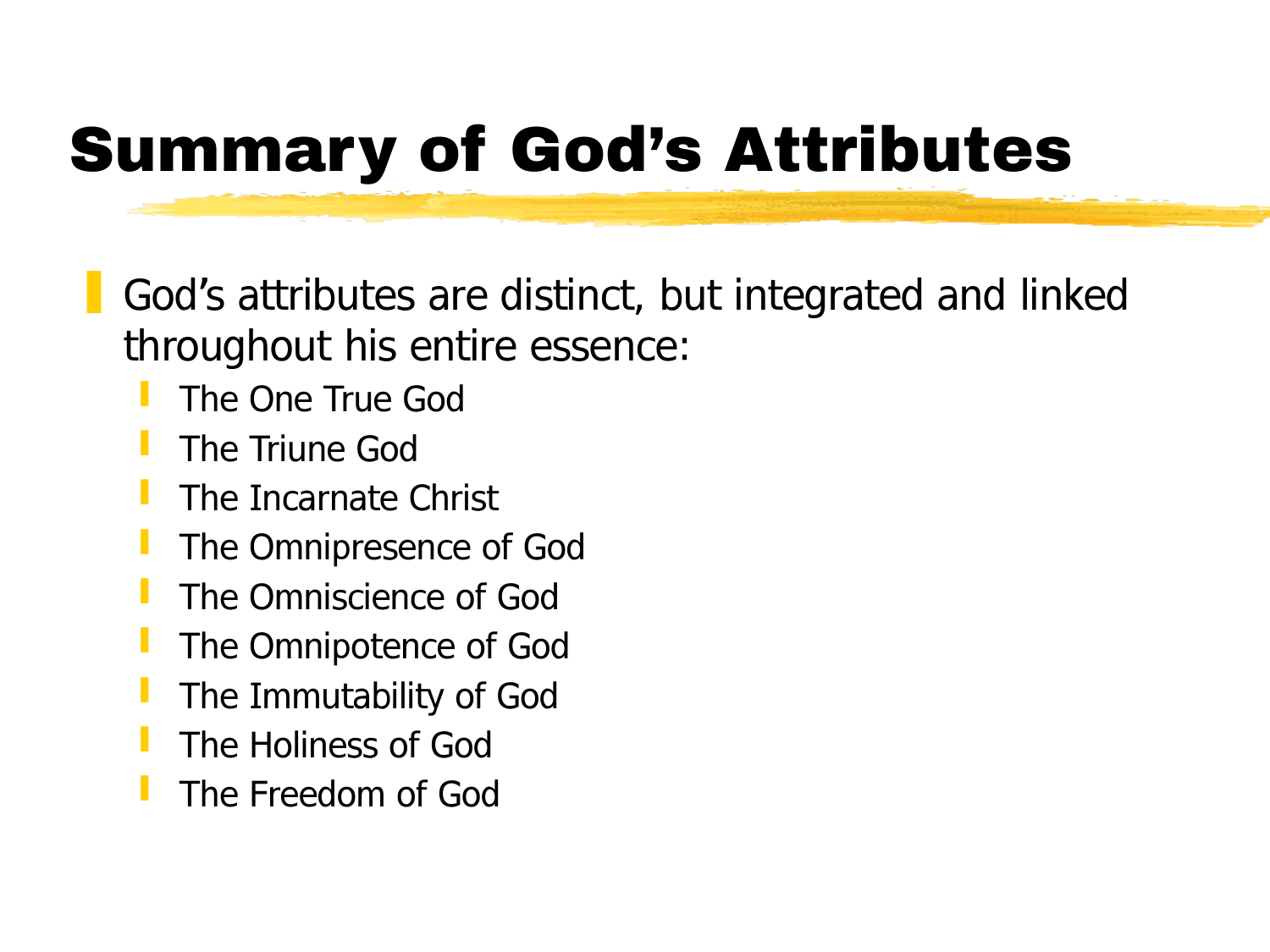

# Summary of God’s Attributes
God’s attributes are distinct, but integrated and linked throughout his entire essence:
The One True God
The Triune God
The Incarnate Christ
The Omnipresence of God
The Omniscience of God
The Omnipotence of God
The Immutability of God
The Holiness of God
The Freedom of God